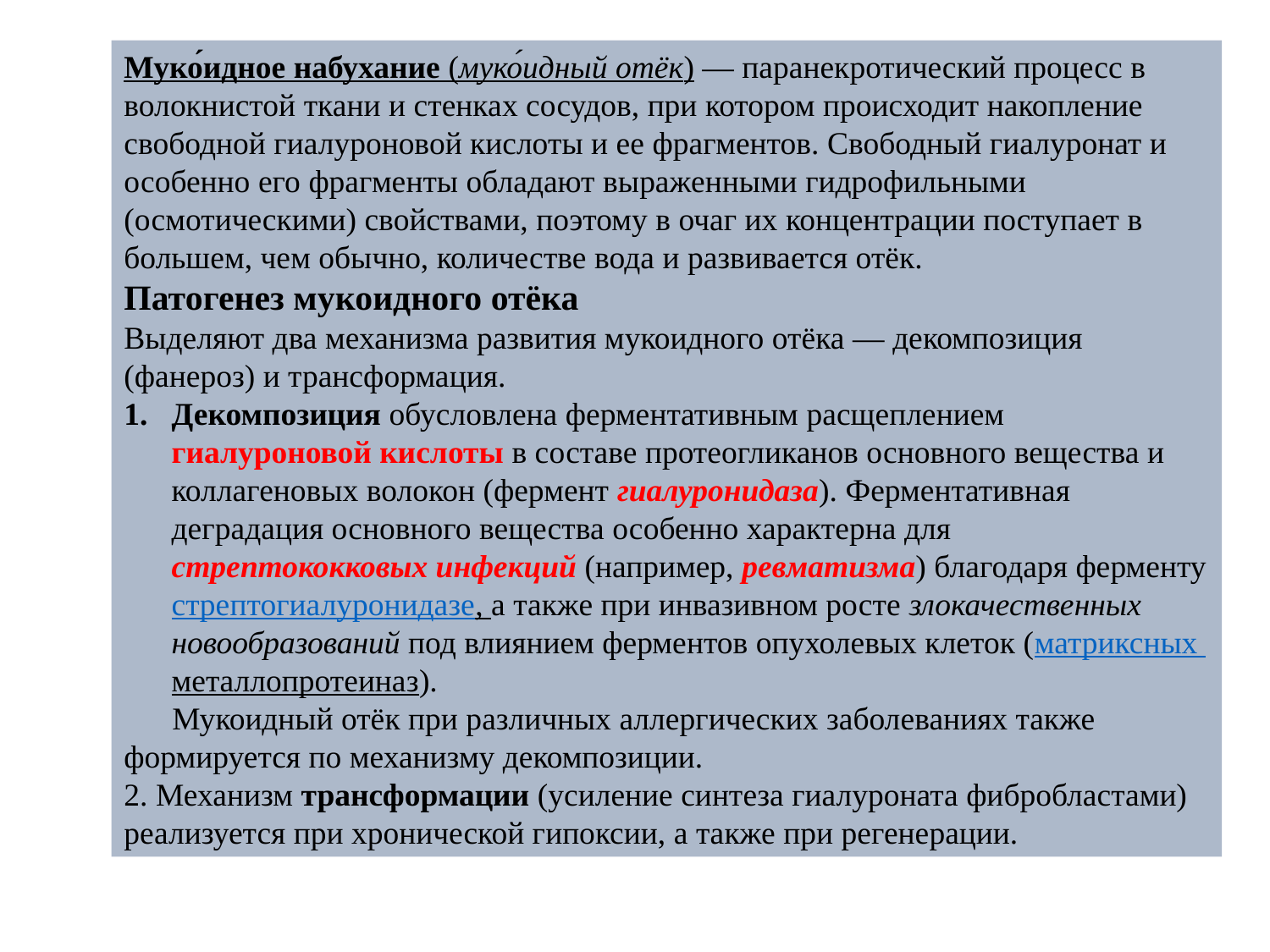

Муко́идное набухание (муко́идный отёк) — паранекротический процесс в волокнистой ткани и стенках сосудов, при котором происходит накопление свободной гиалуроновой кислоты и ее фрагментов. Свободный гиалуронат и особенно его фрагменты обладают выраженными гидрофильными (осмотическими) свойствами, поэтому в очаг их концентрации поступает в большем, чем обычно, количестве вода и развивается отёк.
Патогенез мукоидного отёка
Выделяют два механизма развития мукоидного отёка — декомпозиция (фанероз) и трансформация.
Декомпозиция обусловлена ферментативным расщеплением гиалуроновой кислоты в составе протеогликанов основного вещества и коллагеновых волокон (фермент гиалуронидаза). Ферментативная деградация основного вещества особенно характерна для стрептококковых инфекций (например, ревматизма) благодаря ферменту стрептогиалуронидазе, а также при инвазивном росте злокачественных новообразований под влиянием ферментов опухолевых клеток (матриксных металлопротеиназ).
      Мукоидный отёк при различных аллергических заболеваниях также формируется по механизму декомпозиции.
2. Механизм трансформации (усиление синтеза гиалуроната фибробластами) реализуется при хронической гипоксии, а также при регенерации.